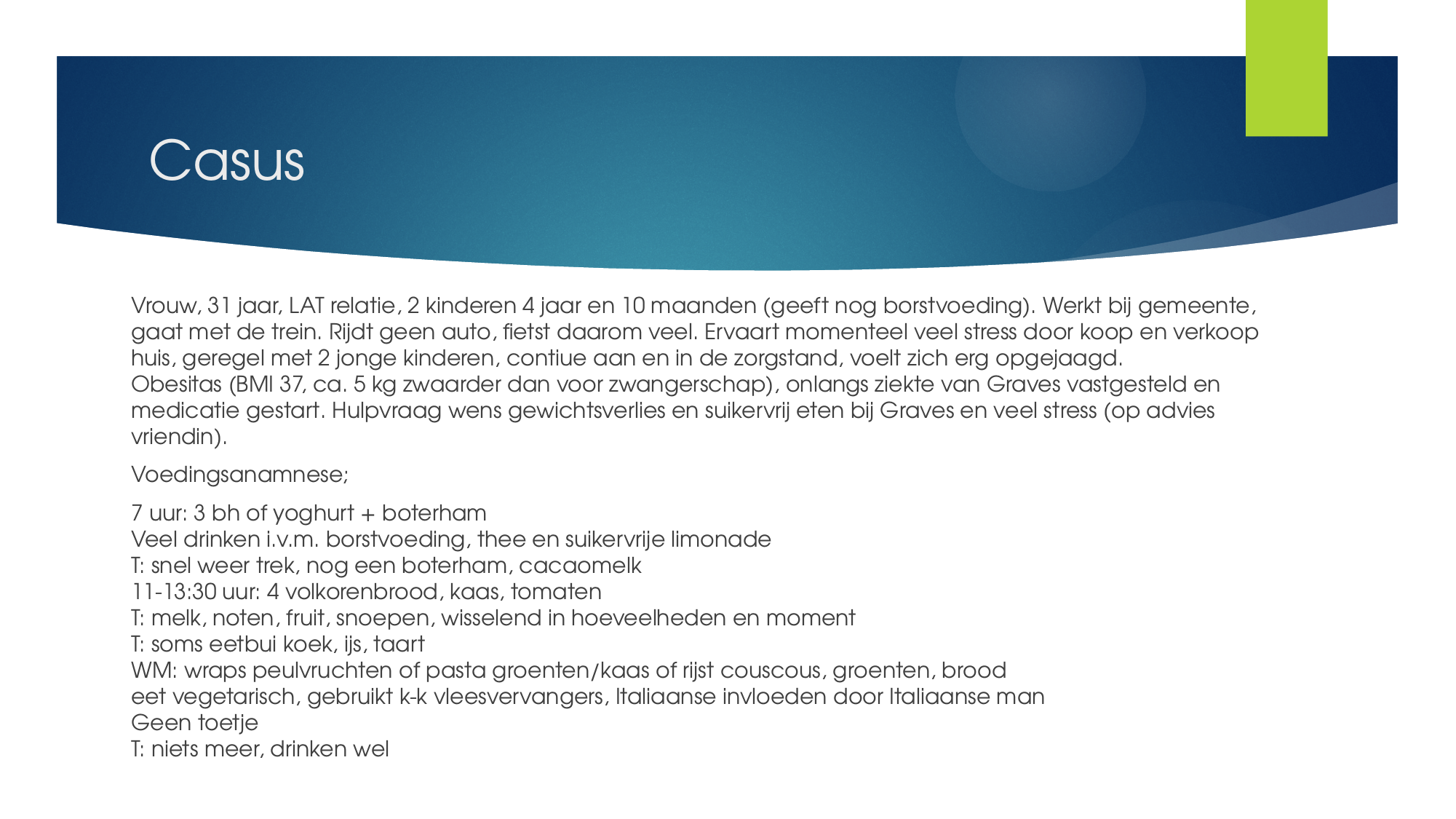

# Casus
Vrouw, 31 jaar, LAT relatie, 2 kinderen 4 jaar en 10 maanden (geeft nog borstvoeding). Werkt bij gemeente, gaat met de trein. Rijdt geen auto, fietst daarom veel. Ervaart momenteel veel stress door koop en verkoop huis, geregel met 2 jonge kinderen, contiue aan en in de zorgstand, voelt zich erg opgejaagd.
Obesitas (BMI 37, ca. 5 kg zwaarder dan voor zwangerschap), onlangs ziekte van Graves vastgesteld en medicatie gestart. Hulpvraag wens gewichtsverlies en suikervrij eten bij Graves en veel stress (op advies vriendin).
Voedingsanamnese;
7 uur: 3 bh of yoghurt + boterham
Veel drinken i.v.m. borstvoeding, thee en suikervrije limonade
T: snel weer trek, nog een boterham, cacaomelk
11-13:30 uur: 4 volkorenbrood, kaas, tomaten
T: melk, noten, fruit, snoepen, wisselend in hoeveelheden en moment
T: soms eetbui koek, ijs, taart
WM: wraps peulvruchten of pasta groenten/kaas of rijst couscous, groenten, brood
eet vegetarisch, gebruikt k-k vleesvervangers, Italiaanse invloeden door Italiaanse man
Geen toetje
T: niets meer, drinken wel